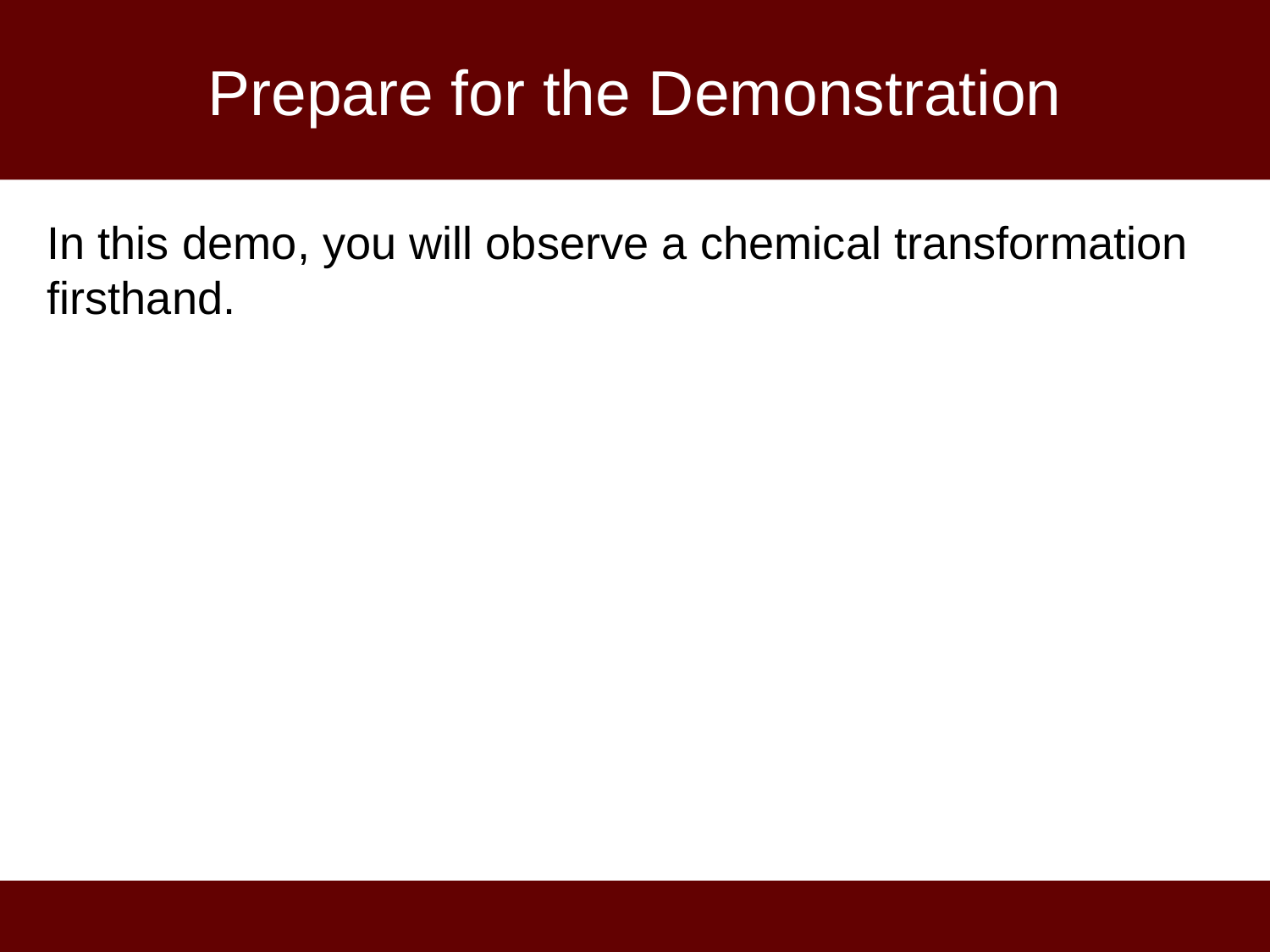

# Prepare for the Demonstration
In this demo, you will observe a chemical transformation firsthand.